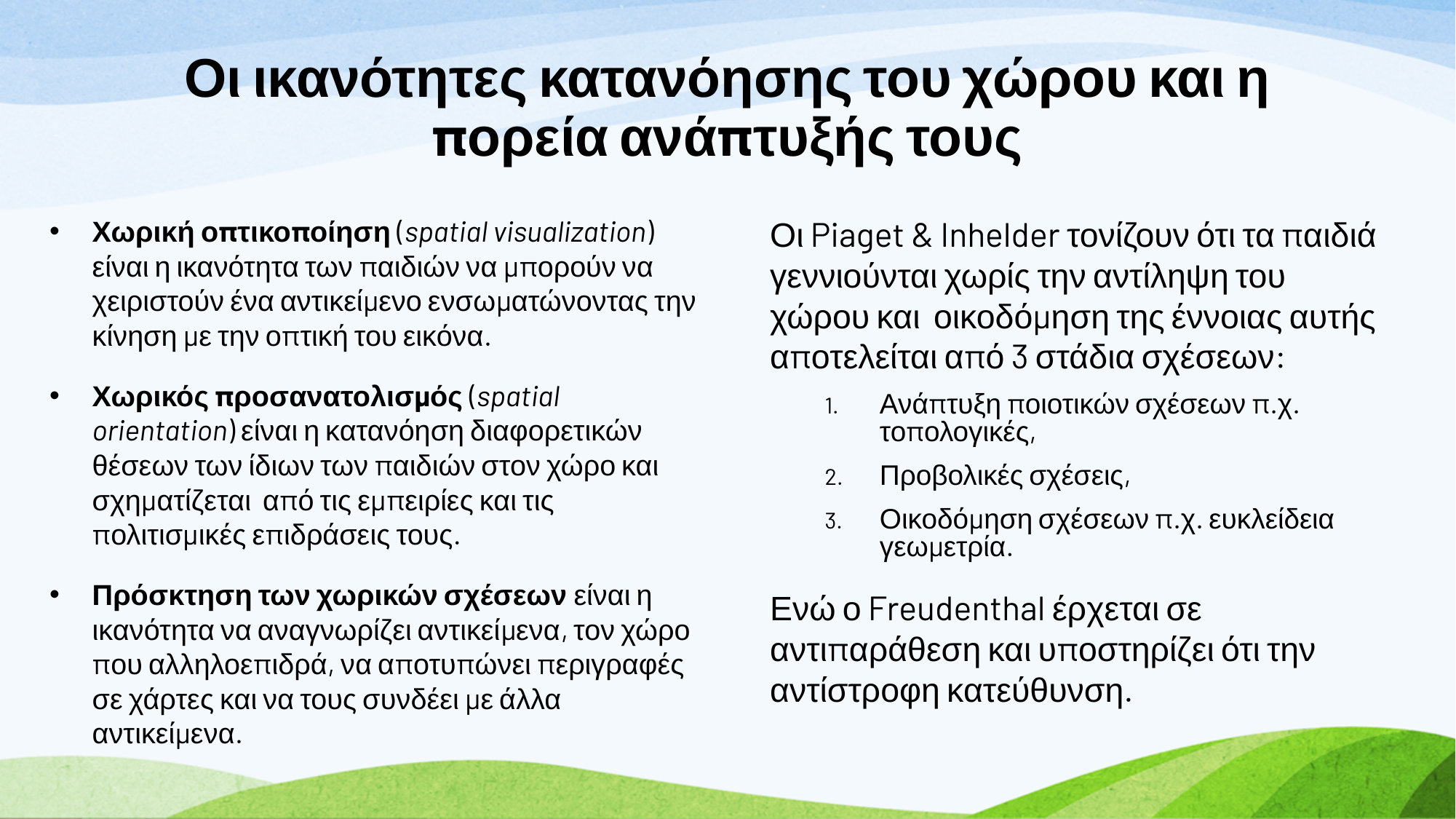

# Οι ικανότητες κατανόησης του χώρου και η πορεία ανάπτυξής τους
Χωρική οπτικοποίηση (spatial visualization) είναι η ικανότητα των παιδιών να μπορούν να χειριστούν ένα αντικείμενο ενσωματώνοντας την κίνηση με την οπτική του εικόνα.
Χωρικός προσανατολισμός (spatial orientation) είναι η κατανόηση διαφορετικών θέσεων των ίδιων των παιδιών στον χώρο και σχηματίζεται  από τις εμπειρίες και τις πολιτισμικές επιδράσεις τους.
Πρόσκτηση των χωρικών σχέσεων είναι η ικανότητα να αναγνωρίζει αντικείμενα, τον χώρο που αλληλοεπιδρά, να αποτυπώνει περιγραφές σε χάρτες και να τους συνδέει με άλλα αντικείμενα.
Οι Piaget & Inhelder τονίζουν ότι τα παιδιά γεννιούνται χωρίς την αντίληψη του χώρου και  οικοδόμηση της έννοιας αυτής αποτελείται από 3 στάδια σχέσεων:
Ανάπτυξη ποιοτικών σχέσεων π.χ. τοπολογικές,
Προβολικές σχέσεις,
Οικοδόμηση σχέσεων π.χ. ευκλείδεια γεωμετρία.
Ενώ ο Freudenthal έρχεται σε αντιπαράθεση και υποστηρίζει ότι την αντίστροφη κατεύθυνση.